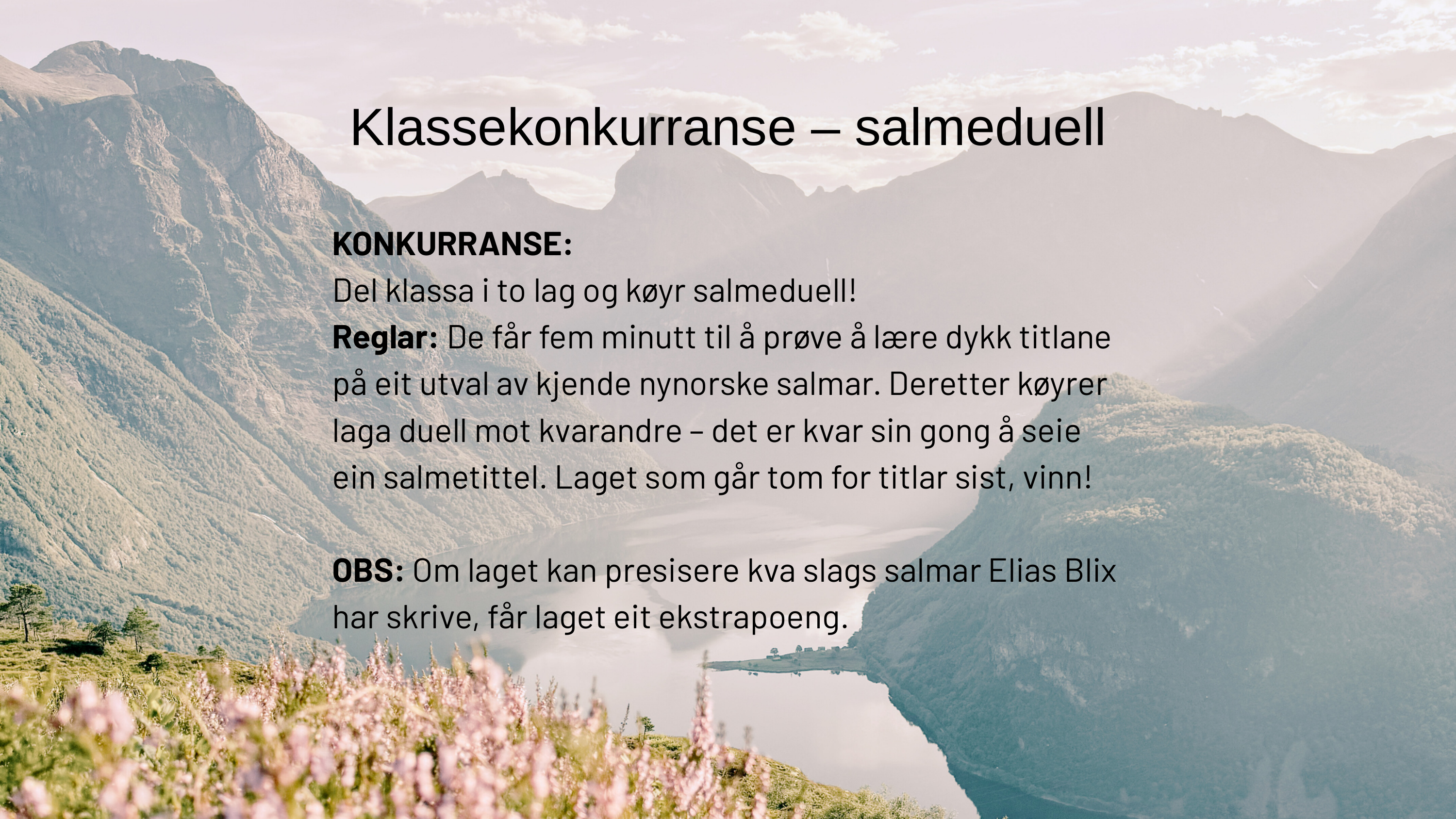

Klassekonkurranse – salmeduell

KONKURRANSE:
Del klassa i to lag og køyr salmeduell!
Reglar: De får fem minutt til å prøve å lære dykk titlane på eit utval av kjende nynorske salmar. Deretter køyrer laga duell mot kvarandre – det er kvar sin gong å seie ein salmetittel. Laget som går tom for titlar sist, vinn!

OBS: Om laget kan presisere kva slags salmar Elias Blix har skrive, får laget eit ekstrapoeng.